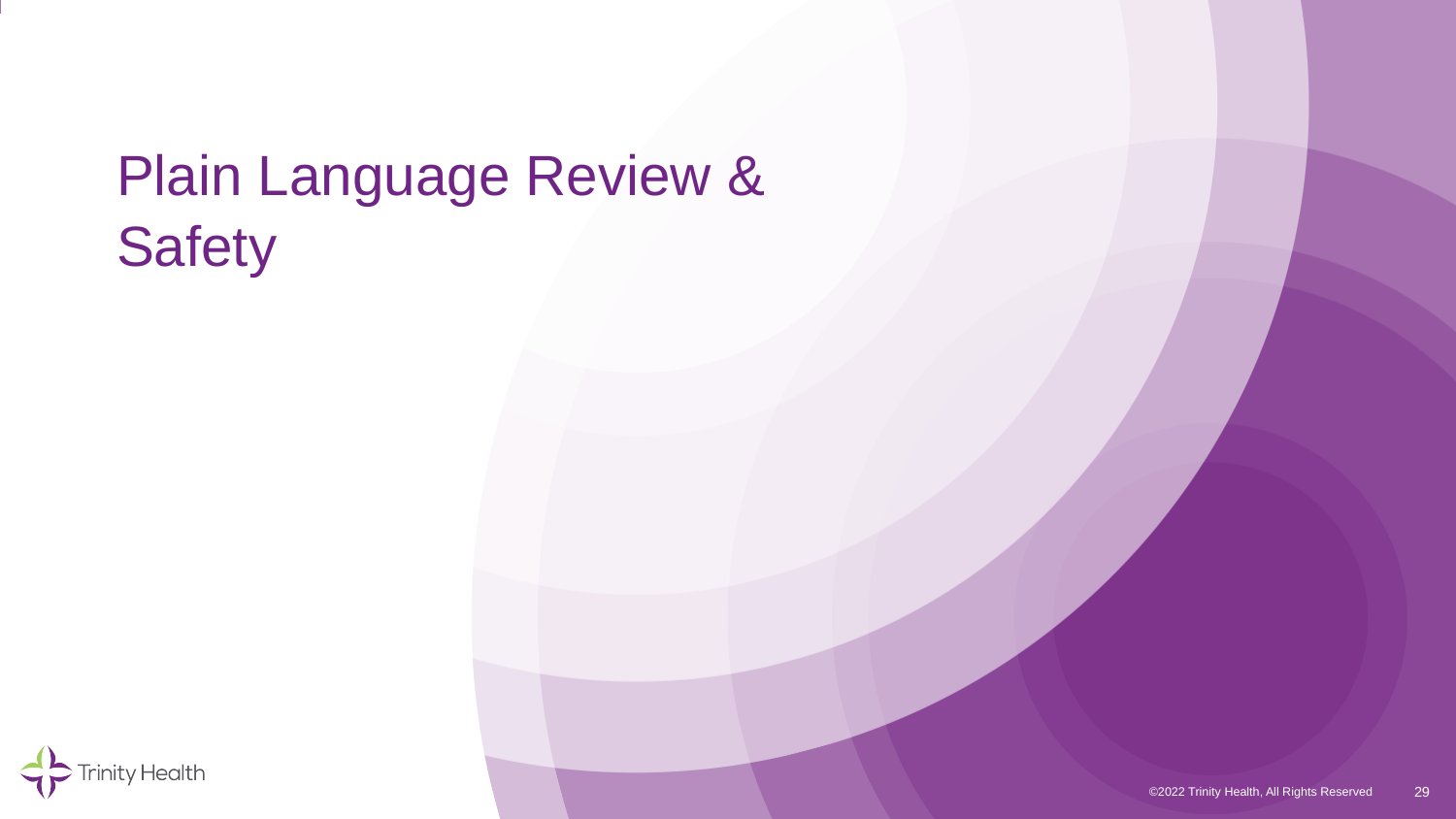

# Plain Language Review & Safety
29
©2022 Trinity Health, All Rights Reserved